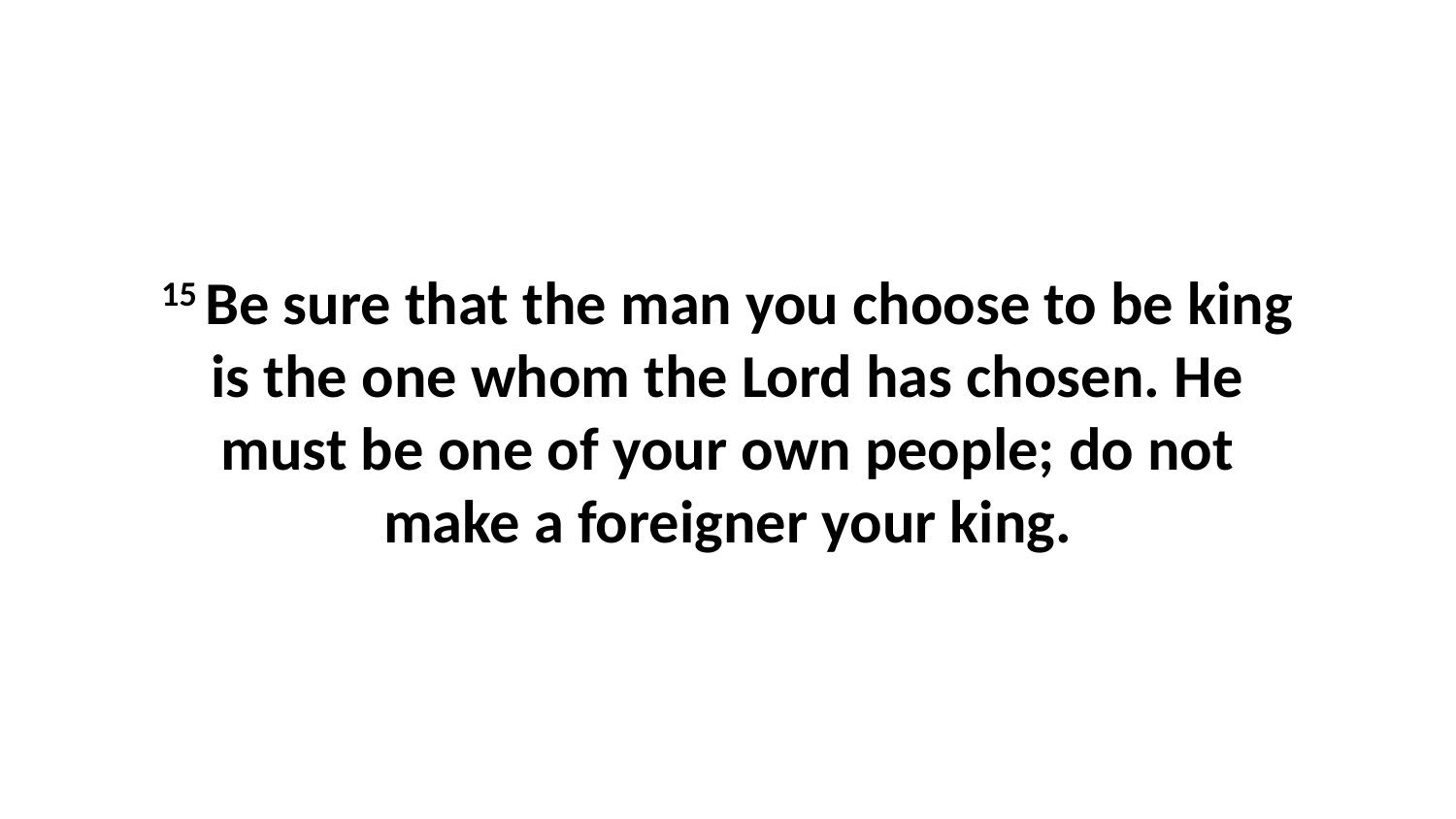

15 Be sure that the man you choose to be king is the one whom the Lord has chosen. He must be one of your own people; do not make a foreigner your king.